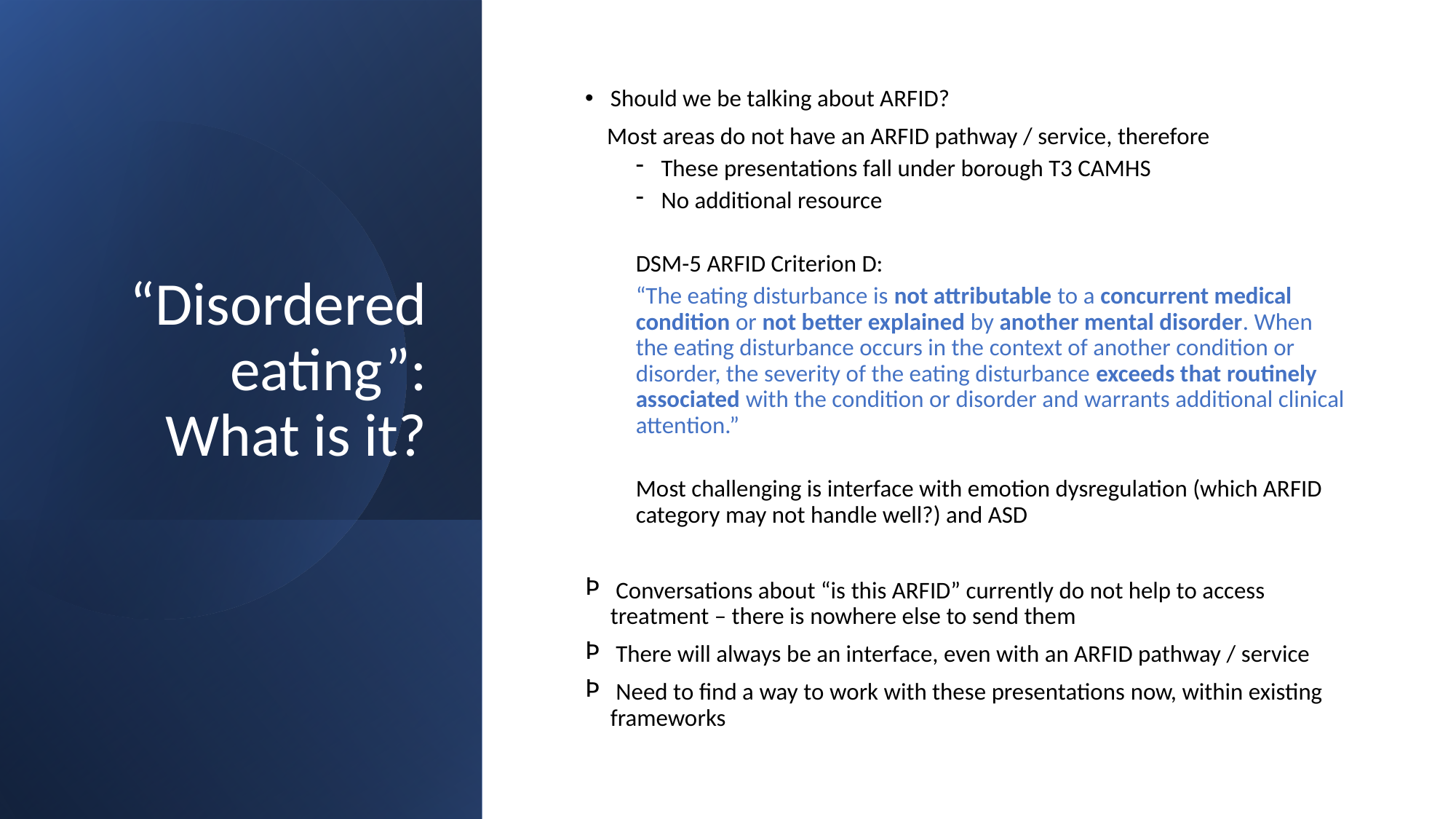

# “Disordered eating”: What is it?
Should we be talking about ARFID?
    Most areas do not have an ARFID pathway / service, therefore
These presentations fall under borough T3 CAMHS
No additional resource

DSM-5 ARFID Criterion D:
“The eating disturbance is not attributable to a concurrent medical condition or not better explained by another mental disorder. When the eating disturbance occurs in the context of another condition or disorder, the severity of the eating disturbance exceeds that routinely associated with the condition or disorder and warrants additional clinical attention.”

Most challenging is interface with emotion dysregulation (which ARFID category may not handle well?) and ASD

 Conversations about “is this ARFID” currently do not help to access treatment – there is nowhere else to send them
 There will always be an interface, even with an ARFID pathway / service
 Need to find a way to work with these presentations now, within existing frameworks